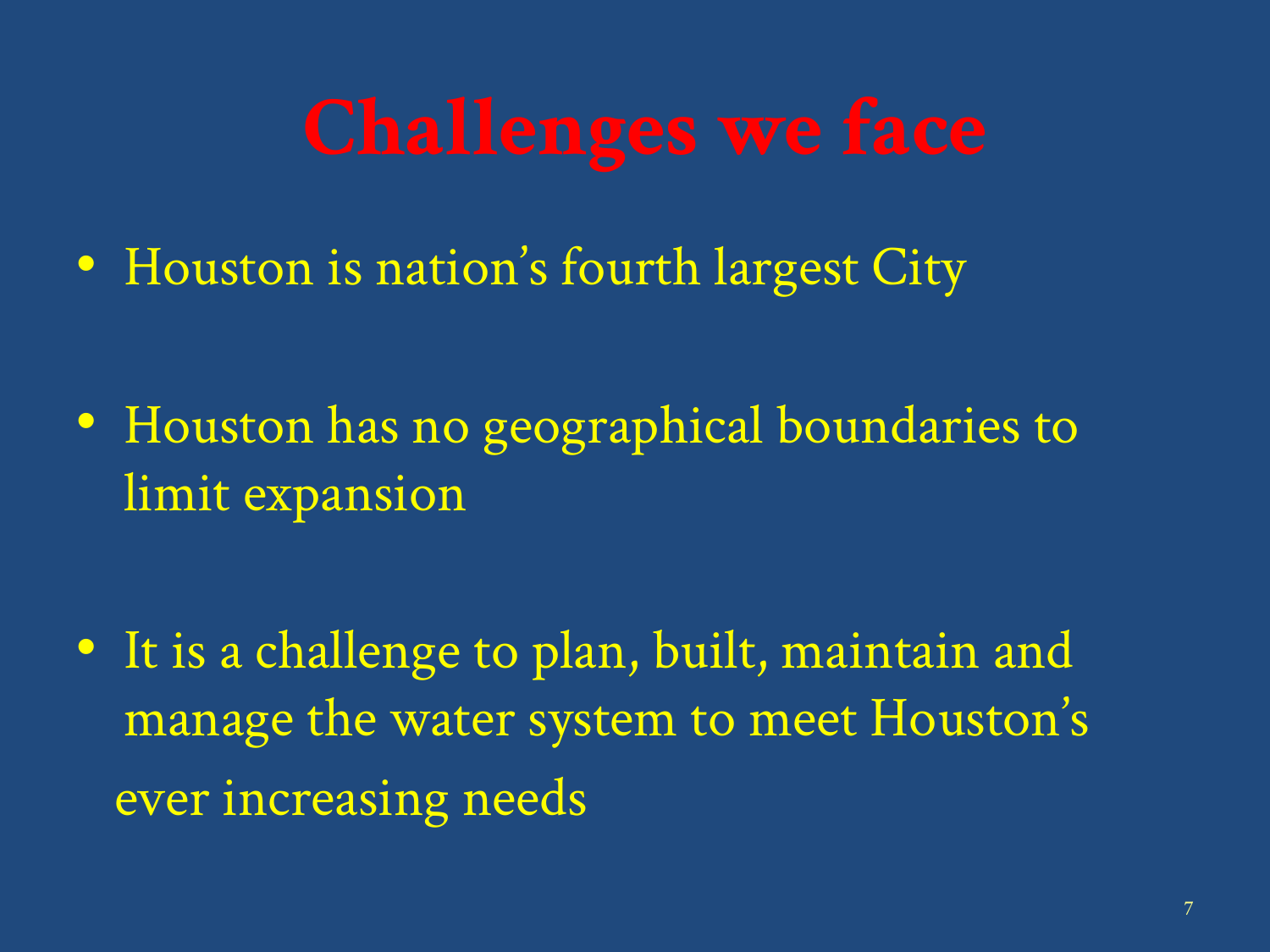

Challenges we face
Houston is nation’s fourth largest City

Houston has no geographical boundaries to limit expansion

It is a challenge to plan, built, maintain and manage the water system to meet Houston’s
   ever increasing needs

7